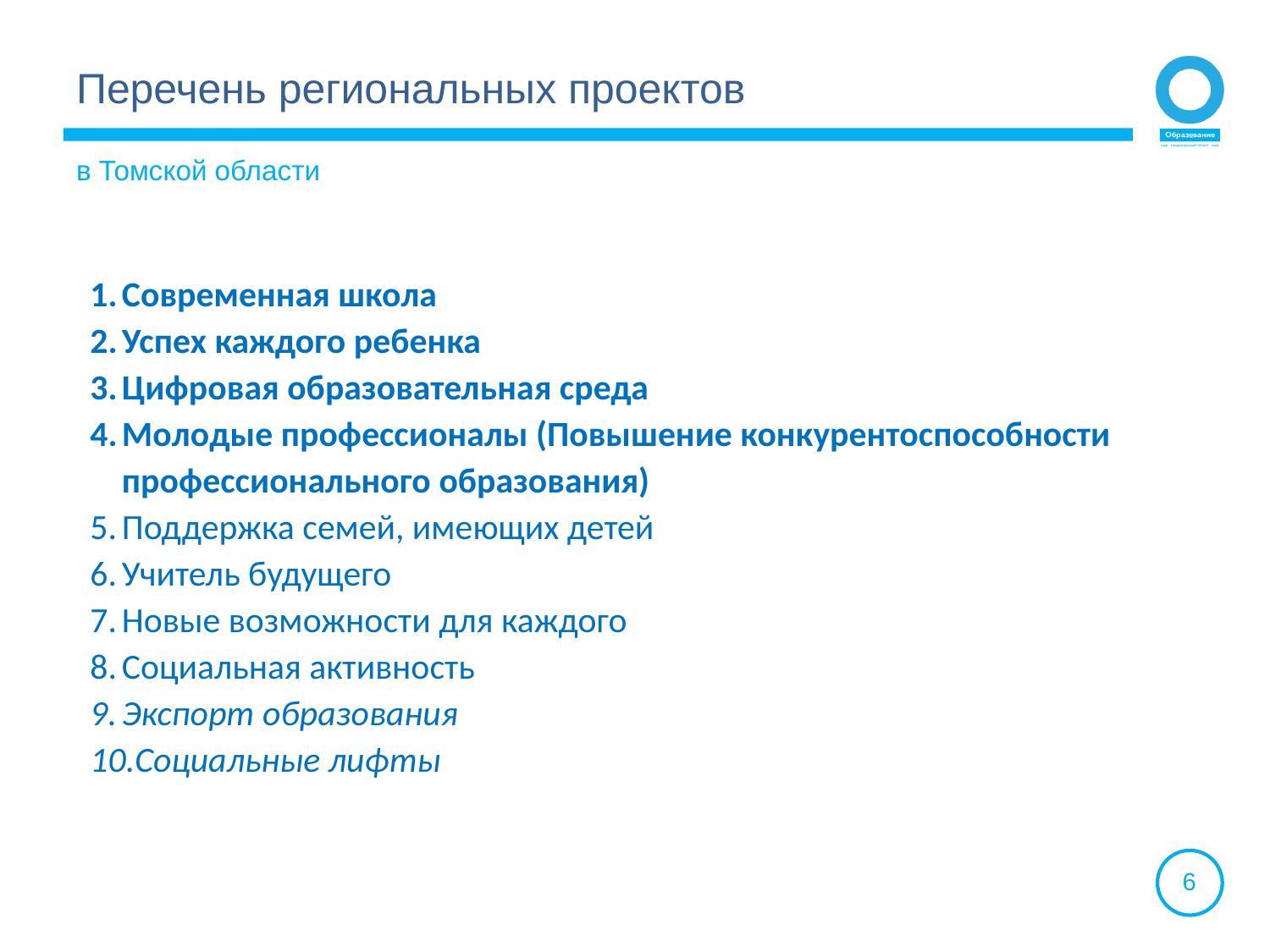

Перечень региональных проектов
в Томской области
Современная школа
Успех каждого ребенка
Цифровая образовательная среда
Молодые профессионалы (Повышение конкурентоспособности профессионального образования)
Поддержка семей, имеющих детей
Учитель будущего
Новые возможности для каждого
Социальная активность
Экспорт образования
Социальные лифты